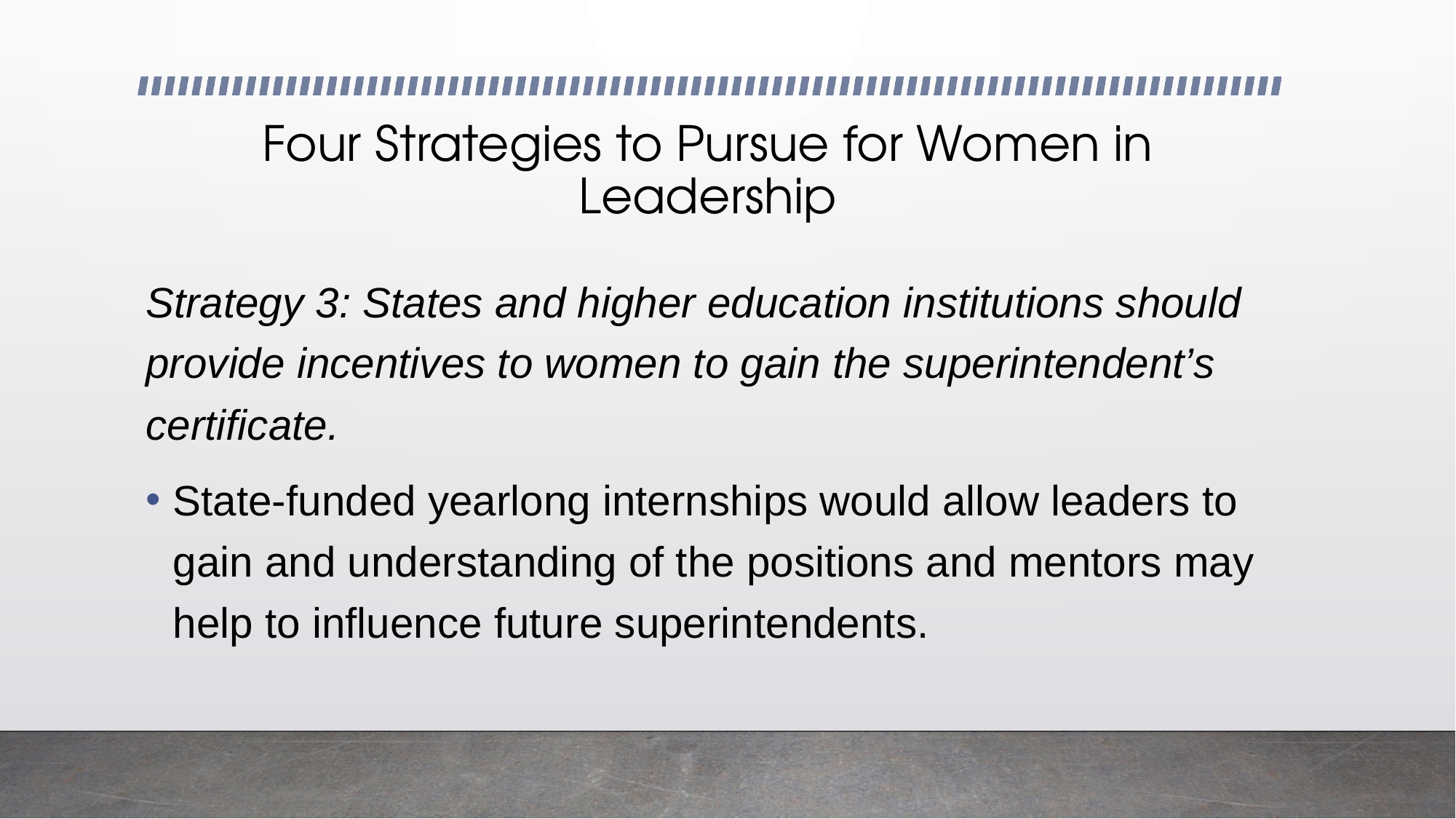

# Four Strategies to Pursue for Women in Leadership
Strategy 3: States and higher education institutions should provide incentives to women to gain the superintendent’s certificate.
State-funded yearlong internships would allow leaders to gain and understanding of the positions and mentors may help to influence future superintendents.